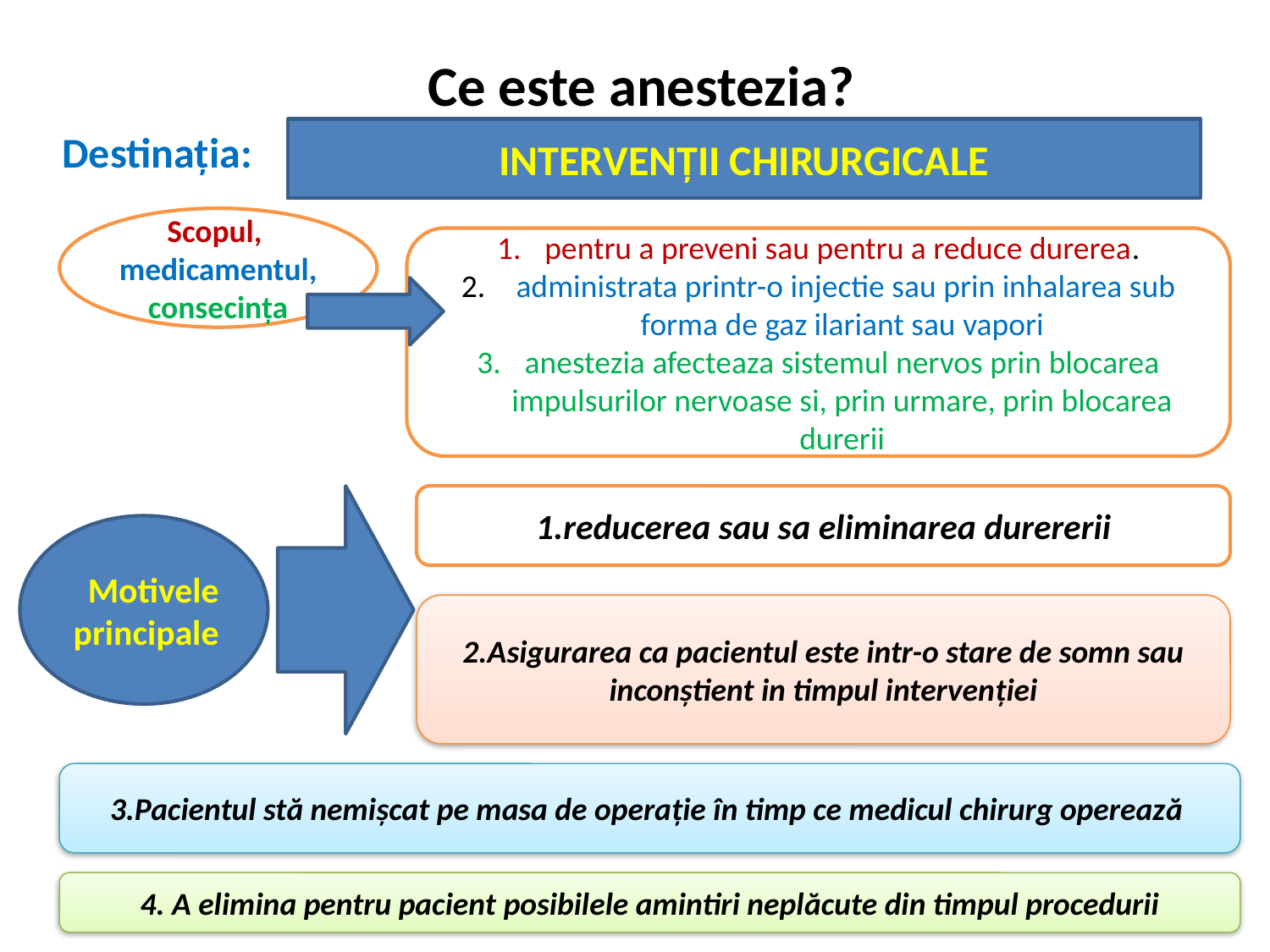

# Ce este anestezia?
Destinația:
INTERVENȚII CHIRURGICALE
Scopul,  medicamentul, consecința
pentru a preveni sau pentru a reduce durerea.
 administrata printr-o injectie sau prin inhalarea sub forma de gaz ilariant sau vapori
anestezia afecteaza sistemul nervos prin blocarea impulsurilor nervoase si, prin urmare, prin blocarea durerii

1.reducerea sau sa eliminarea durererii
Motivele principale
2.Asigurarea ca pacientul este intr-o stare de somn sau inconștient in timpul intervenției
3.Pacientul stă nemișcat pe masa de operație în timp ce medicul chirurg operează
4. A elimina pentru pacient posibilele amintiri neplăcute din timpul procedurii